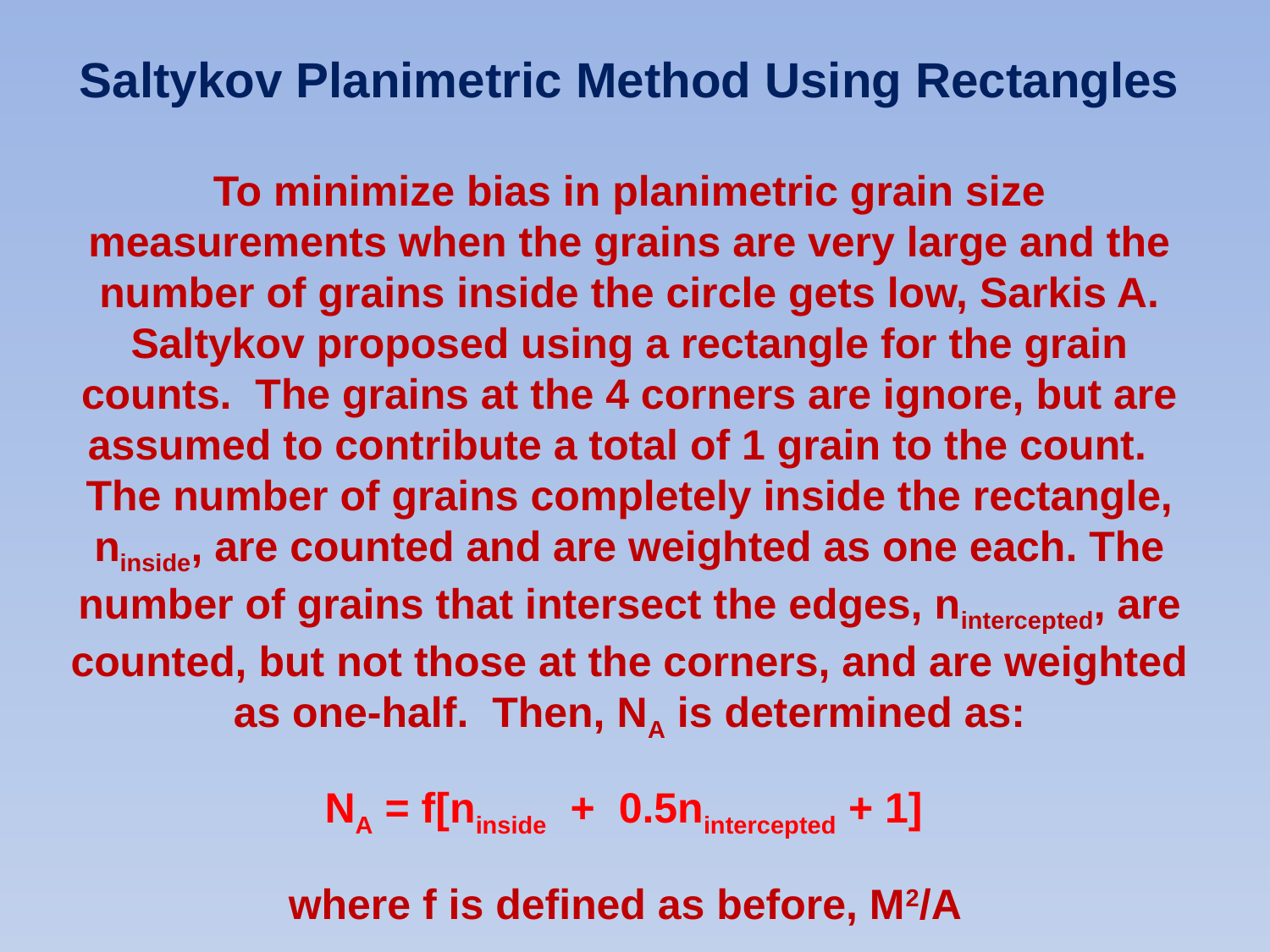

Saltykov Planimetric Method Using Rectangles
To minimize bias in planimetric grain size measurements when the grains are very large and the number of grains inside the circle gets low, Sarkis A. Saltykov proposed using a rectangle for the grain counts.  The grains at the 4 corners are ignore, but are assumed to contribute a total of 1 grain to the count.
The number of grains completely inside the rectangle, ninside, are counted and are weighted as one each. The number of grains that intersect the edges, nintercepted, are counted, but not those at the corners, and are weighted as one-half.  Then, NA is determined as:

NA = f[ninside  +  0.5nintercepted + 1]

where f is defined as before, M2/A